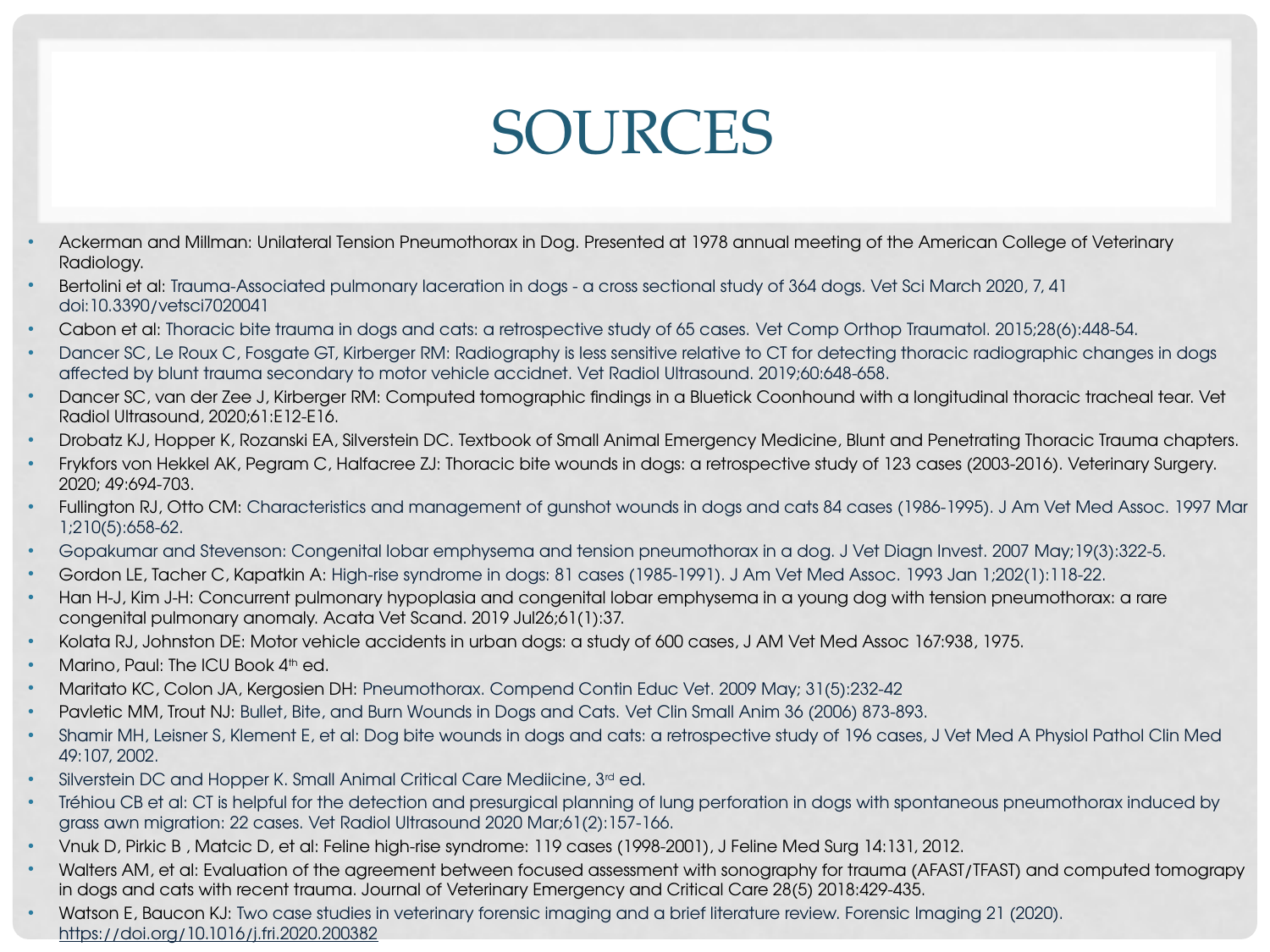

# Sources
Ackerman and Millman: Unilateral Tension Pneumothorax in Dog. Presented at 1978 annual meeting of the American College of Veterinary Radiology.
Bertolini et al: Trauma-Associated pulmonary laceration in dogs - a cross sectional study of 364 dogs. Vet Sci March 2020, 7, 41 doi:10.3390/vetsci7020041
Cabon et al: Thoracic bite trauma in dogs and cats: a retrospective study of 65 cases. Vet Comp Orthop Traumatol. 2015;28(6):448-54.
Dancer SC, Le Roux C, Fosgate GT, Kirberger RM: Radiography is less sensitive relative to CT for detecting thoracic radiographic changes in dogs affected by blunt trauma secondary to motor vehicle accidnet. Vet Radiol Ultrasound. 2019;60:648-658.
Dancer SC, van der Zee J, Kirberger RM: Computed tomographic findings in a Bluetick Coonhound with a longitudinal thoracic tracheal tear. Vet Radiol Ultrasound, 2020;61:E12-E16.
Drobatz KJ, Hopper K, Rozanski EA, Silverstein DC. Textbook of Small Animal Emergency Medicine, Blunt and Penetrating Thoracic Trauma chapters.
Frykfors von Hekkel AK, Pegram C, Halfacree ZJ: Thoracic bite wounds in dogs: a retrospective study of 123 cases (2003-2016). Veterinary Surgery. 2020; 49:694-703.
Fullington RJ, Otto CM: Characteristics and management of gunshot wounds in dogs and cats 84 cases (1986-1995). J Am Vet Med Assoc. 1997 Mar 1;210(5):658-62.
Gopakumar and Stevenson: Congenital lobar emphysema and tension pneumothorax in a dog. J Vet Diagn Invest. 2007 May;19(3):322-5.
Gordon LE, Tacher C, Kapatkin A: High-rise syndrome in dogs: 81 cases (1985-1991). J Am Vet Med Assoc. 1993 Jan 1;202(1):118-22.
Han H-J, Kim J-H: Concurrent pulmonary hypoplasia and congenital lobar emphysema in a young dog with tension pneumothorax: a rare congenital pulmonary anomaly. Acata Vet Scand. 2019 Jul26;61(1):37.
Kolata RJ, Johnston DE: Motor vehicle accidents in urban dogs: a study of 600 cases, J AM Vet Med Assoc 167:938, 1975.
Marino, Paul: The ICU Book 4th ed.
Maritato KC, Colon JA, Kergosien DH: Pneumothorax. Compend Contin Educ Vet. 2009 May; 31(5):232-42
Pavletic MM, Trout NJ: Bullet, Bite, and Burn Wounds in Dogs and Cats. Vet Clin Small Anim 36 (2006) 873-893.
Shamir MH, Leisner S, Klement E, et al: Dog bite wounds in dogs and cats: a retrospective study of 196 cases, J Vet Med A Physiol Pathol Clin Med 49:107, 2002.
Silverstein DC and Hopper K. Small Animal Critical Care Mediicine, 3rd ed.
Tréhiou CB et al: CT is helpful for the detection and presurgical planning of lung perforation in dogs with spontaneous pneumothorax induced by grass awn migration: 22 cases. Vet Radiol Ultrasound 2020 Mar;61(2):157-166.
Vnuk D, Pirkic B , Matcic D, et al: Feline high-rise syndrome: 119 cases (1998-2001), J Feline Med Surg 14:131, 2012.
Walters AM, et al: Evaluation of the agreement between focused assessment with sonography for trauma (AFAST/TFAST) and computed tomograpy in dogs and cats with recent trauma. Journal of Veterinary Emergency and Critical Care 28(5) 2018:429-435.
Watson E, Baucon KJ: Two case studies in veterinary forensic imaging and a brief literature review. Forensic Imaging 21 (2020). https://doi.org/10.1016/j.fri.2020.200382